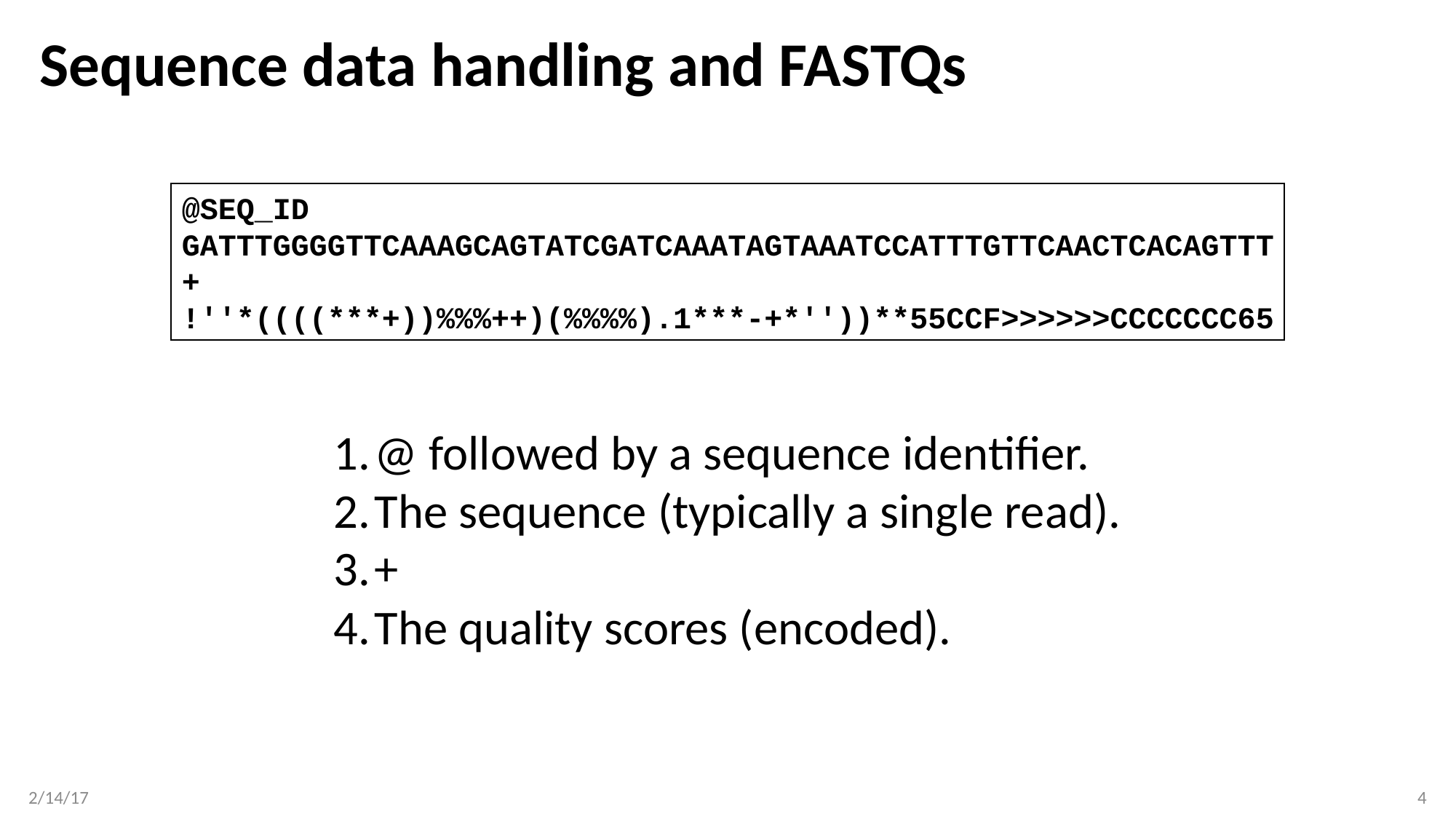

# Sequence data handling and FASTQs
@SEQ_ID
GATTTGGGGTTCAAAGCAGTATCGATCAAATAGTAAATCCATTTGTTCAACTCACAGTTT
+
!''*((((***+))%%%++)(%%%%).1***-+*''))**55CCF>>>>>>CCCCCCC65
@ followed by a sequence identifier.
The sequence (typically a single read).
+
The quality scores (encoded).
2/14/17
4